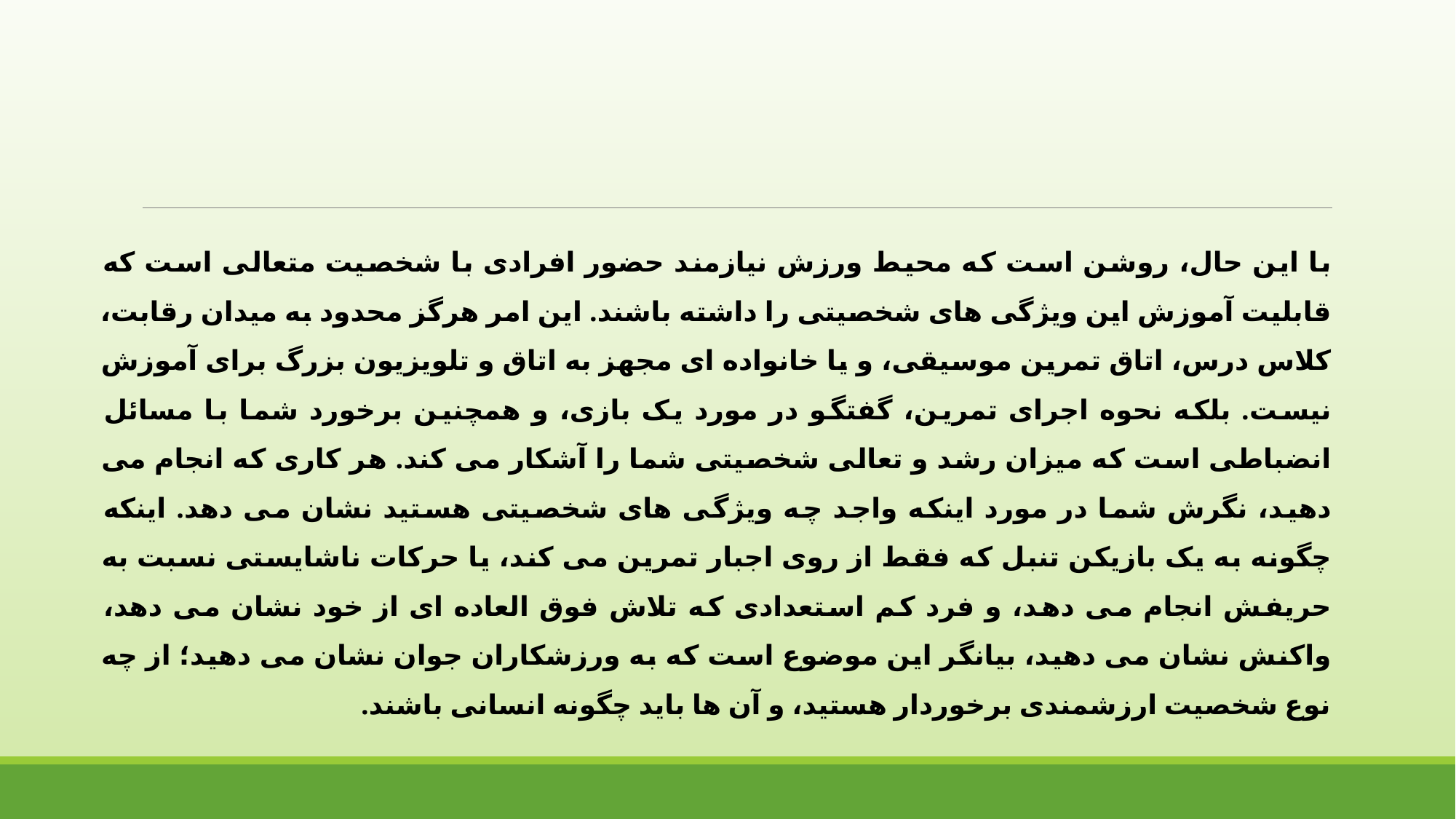

با این حال، روشن است که محیط ورزش نیازمند حضور افرادی با شخصیت متعالی است که قابلیت آموزش این ویژگی های شخصیتی را داشته باشند. این امر هرگز محدود به میدان رقابت، کلاس درس، اتاق تمرین موسیقی، و یا خانواده ای مجهز به اتاق و تلویزیون بزرگ برای آموزش نیست. بلکه نحوه اجرای تمرین، گفتگو در مورد یک بازی، و همچنین برخورد شما با مسائل انضباطی است که میزان رشد و تعالی شخصیتی شما را آشکار می کند. هر کاری که انجام می دهید، نگرش شما در مورد اینکه واجد چه ویژگی های شخصیتی هستید نشان می دهد. اینکه چگونه به یک بازیکن تنبل که فقط از روی اجبار تمرین می کند، یا حرکات ناشایستی نسبت به حریفش انجام می دهد، و فرد کم استعدادی که تلاش فوق العاده ای از خود نشان می دهد، واکنش نشان می دهید، بیانگر این موضوع است که به ورزشکاران جوان نشان می دهید؛ از چه نوع شخصیت ارزشمندی برخوردار هستید، و آن ها باید چگونه انسانی باشند.